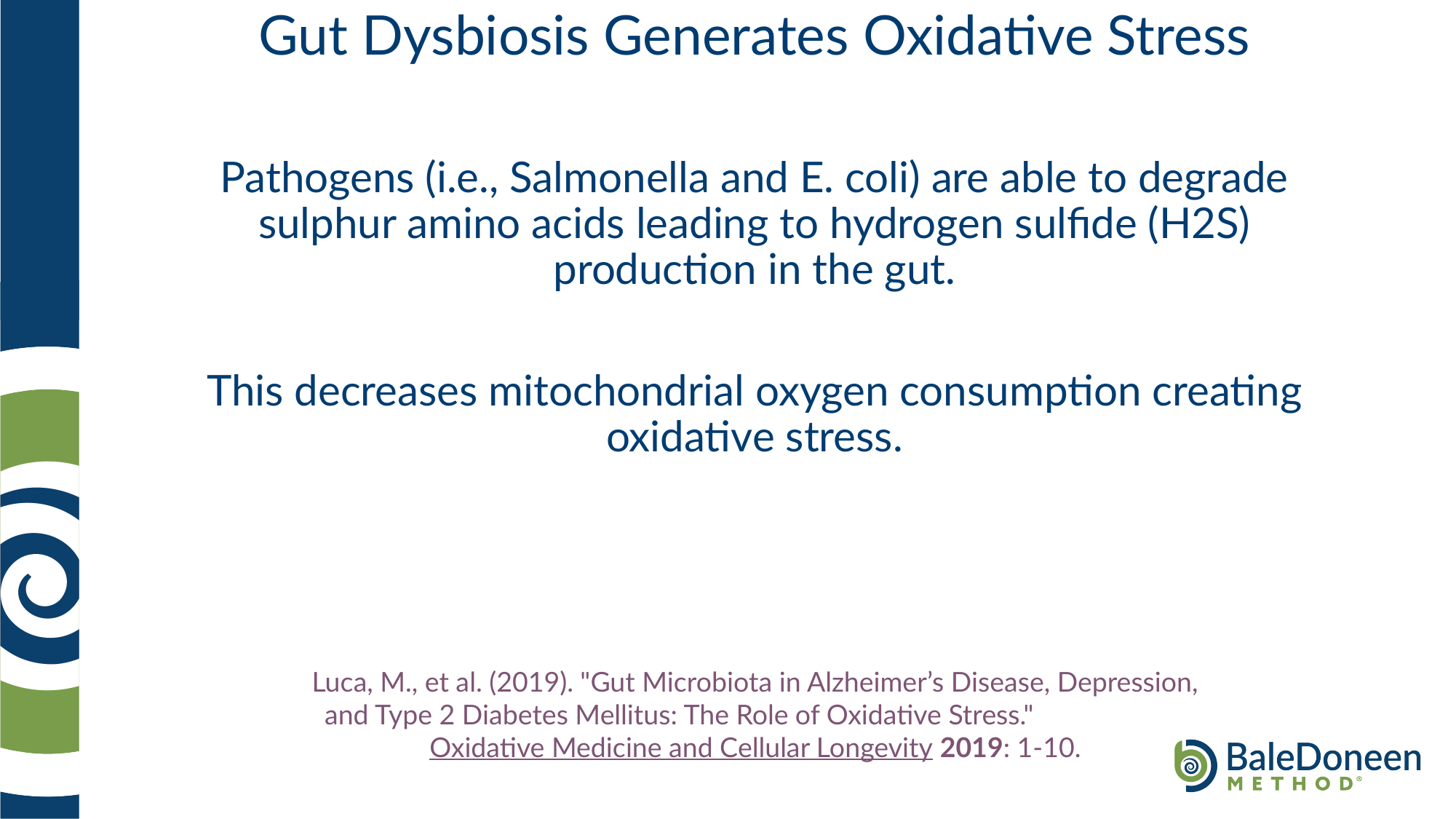

# Gut Dysbiosis Generates Oxidative Stress
Pathogens (i.e., Salmonella and E. coli) are able to degrade sulphur amino acids leading to hydrogen sulfide (H2S) production in the gut.

This decreases mitochondrial oxygen consumption creating oxidative stress.

Luca, M., et al. (2019). "Gut Microbiota in Alzheimer’s Disease, Depression, and Type 2 Diabetes Mellitus: The Role of Oxidative Stress."                       Oxidative Medicine and Cellular Longevity 2019: 1-10.

.